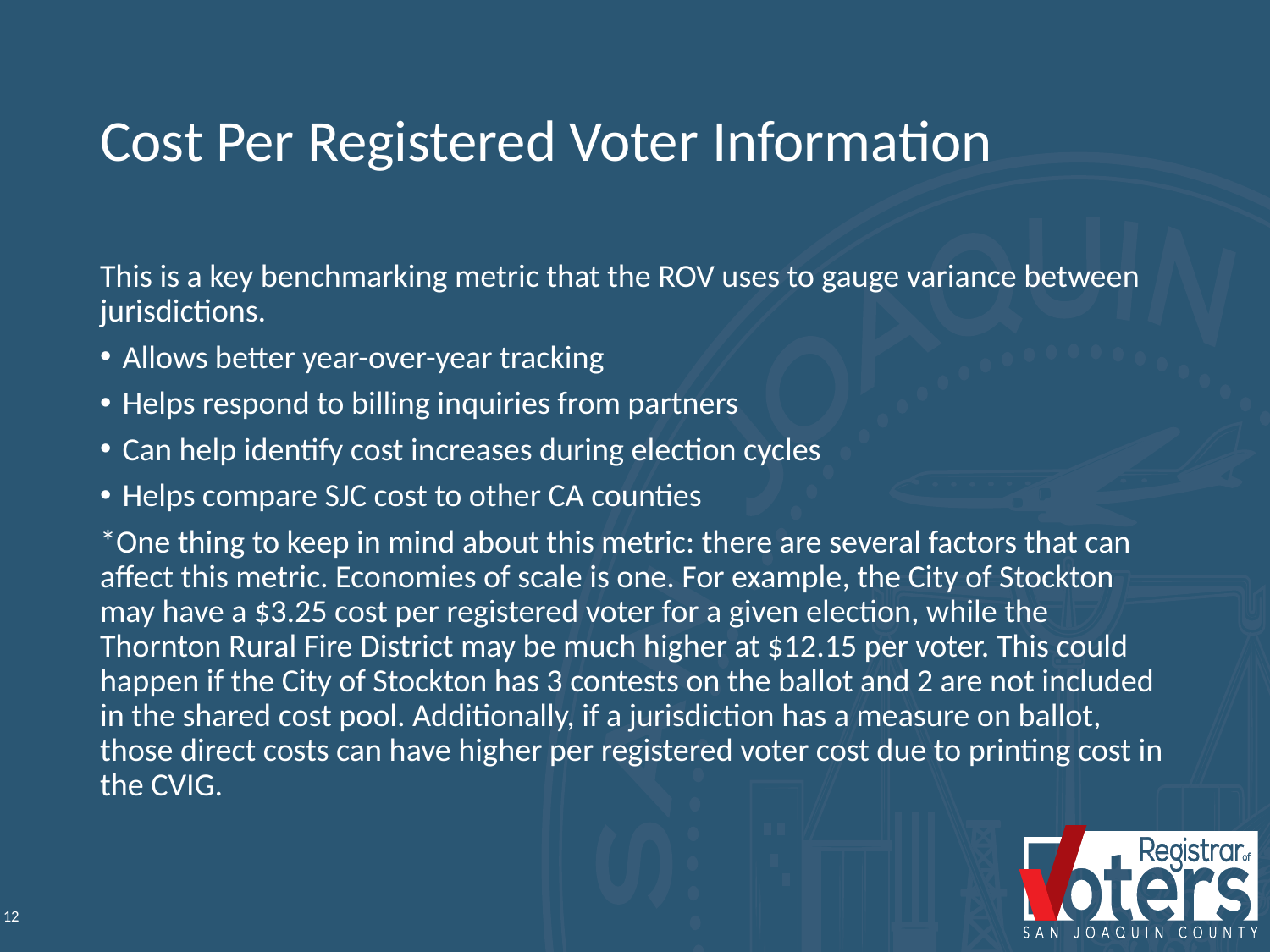

# Cost Per Registered Voter Information
This is a key benchmarking metric that the ROV uses to gauge variance between jurisdictions.
Allows better year-over-year tracking
Helps respond to billing inquiries from partners
Can help identify cost increases during election cycles
Helps compare SJC cost to other CA counties
*One thing to keep in mind about this metric: there are several factors that can affect this metric. Economies of scale is one. For example, the City of Stockton may have a $3.25 cost per registered voter for a given election, while the Thornton Rural Fire District may be much higher at $12.15 per voter. This could happen if the City of Stockton has 3 contests on the ballot and 2 are not included in the shared cost pool. Additionally, if a jurisdiction has a measure on ballot, those direct costs can have higher per registered voter cost due to printing cost in the CVIG.